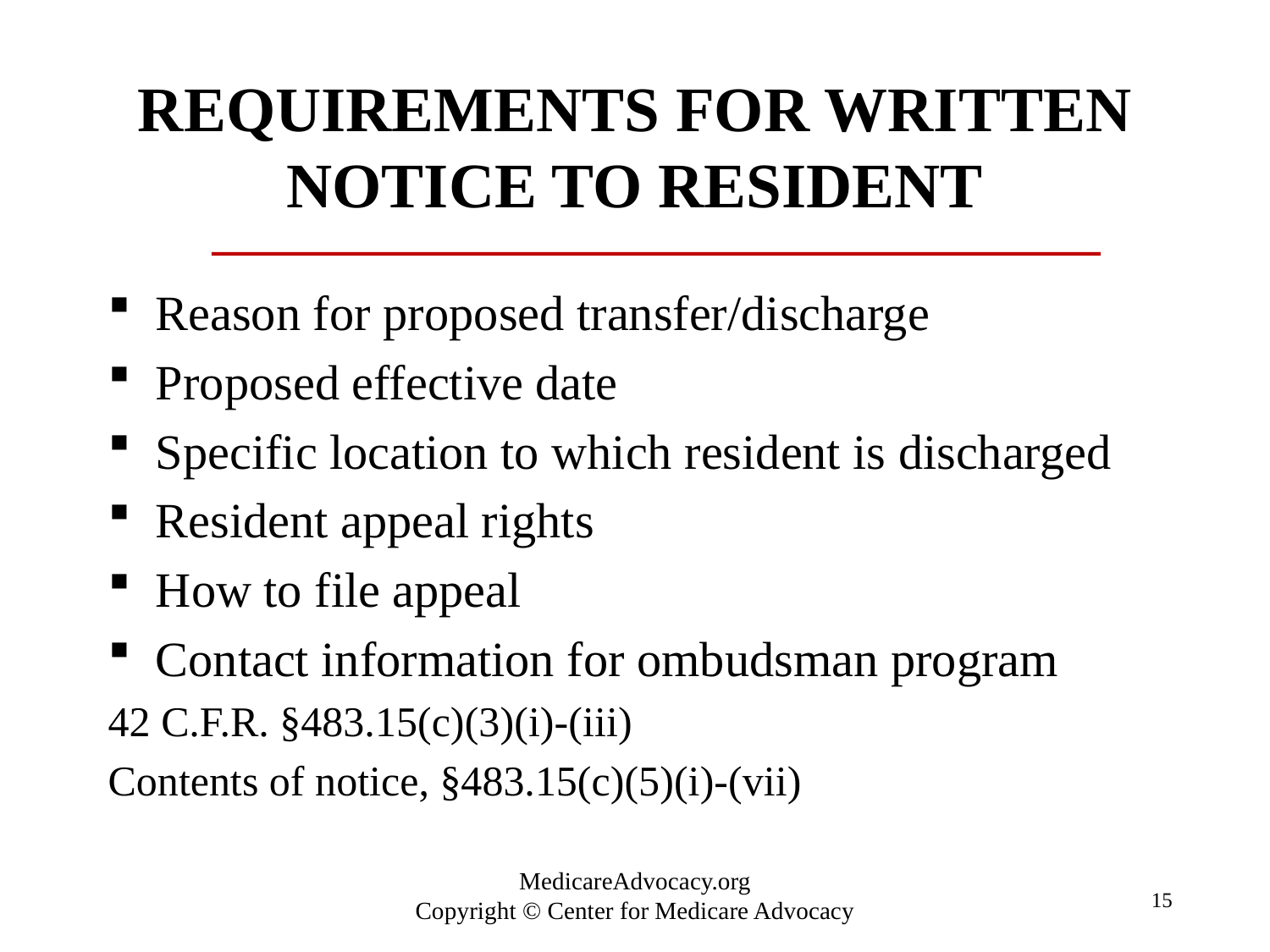

# requirements for Written notice to resident
Reason for proposed transfer/discharge
Proposed effective date
Specific location to which resident is discharged
Resident appeal rights
How to file appeal
Contact information for ombudsman program
42 C.F.R. §483.15(c)(3)(i)-(iii)
Contents of notice, §483.15(c)(5)(i)-(vii)

15